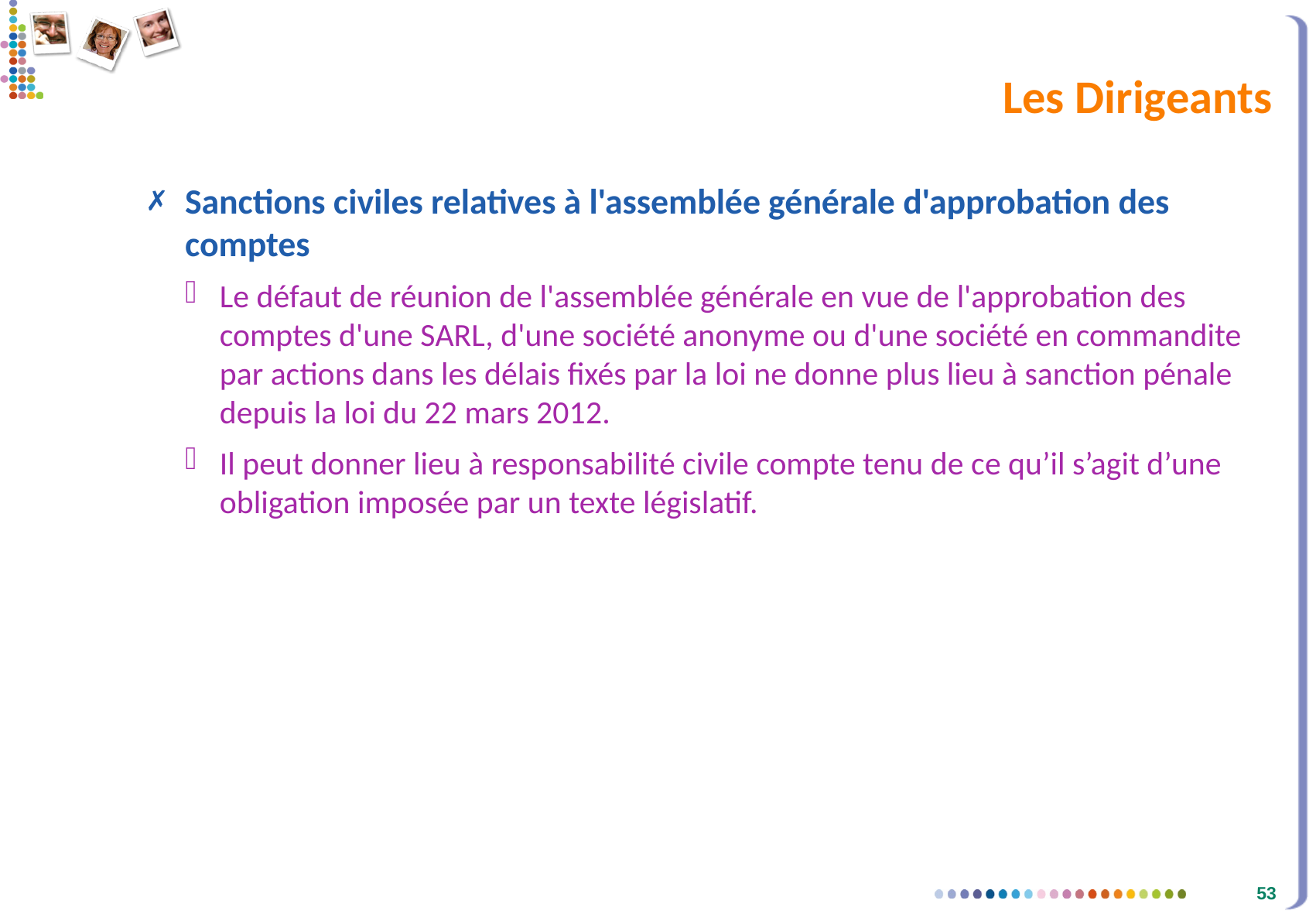

# Les Dirigeants
Sanctions civiles relatives à l'assemblée générale d'approbation des comptes
Le défaut de réunion de l'assemblée générale en vue de l'approbation des comptes d'une SARL, d'une société anonyme ou d'une société en commandite par actions dans les délais fixés par la loi ne donne plus lieu à sanction pénale depuis la loi du 22 mars 2012.
Il peut donner lieu à responsabilité civile compte tenu de ce qu’il s’agit d’une obligation imposée par un texte législatif.